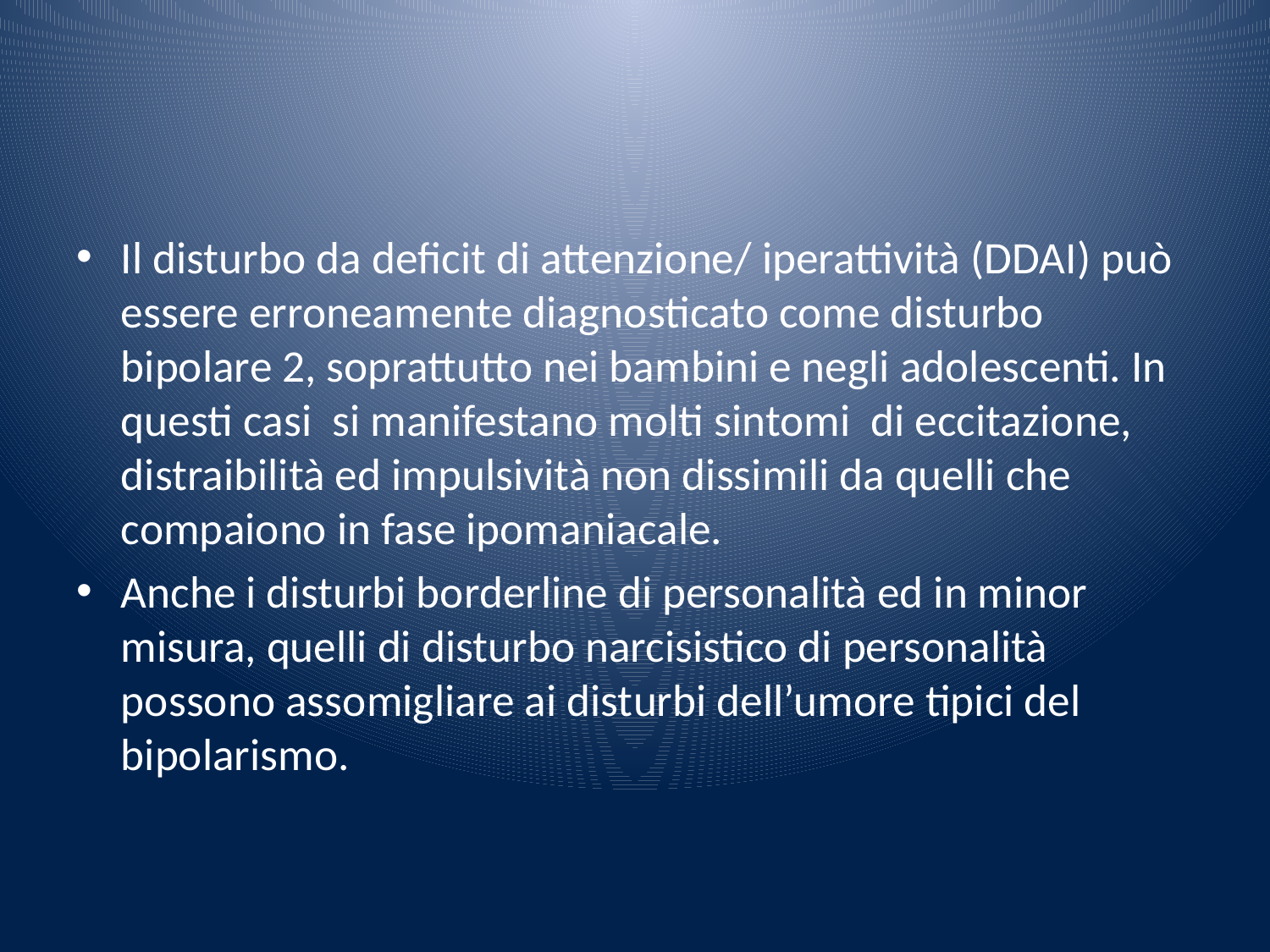

#
Il disturbo da deficit di attenzione/ iperattività (DDAI) può essere erroneamente diagnosticato come disturbo bipolare 2, soprattutto nei bambini e negli adolescenti. In questi casi  si manifestano molti sintomi  di eccitazione, distraibilità ed impulsività non dissimili da quelli che compaiono in fase ipomaniacale.
Anche i disturbi borderline di personalità ed in minor misura, quelli di disturbo narcisistico di personalità possono assomigliare ai disturbi dell’umore tipici del bipolarismo.